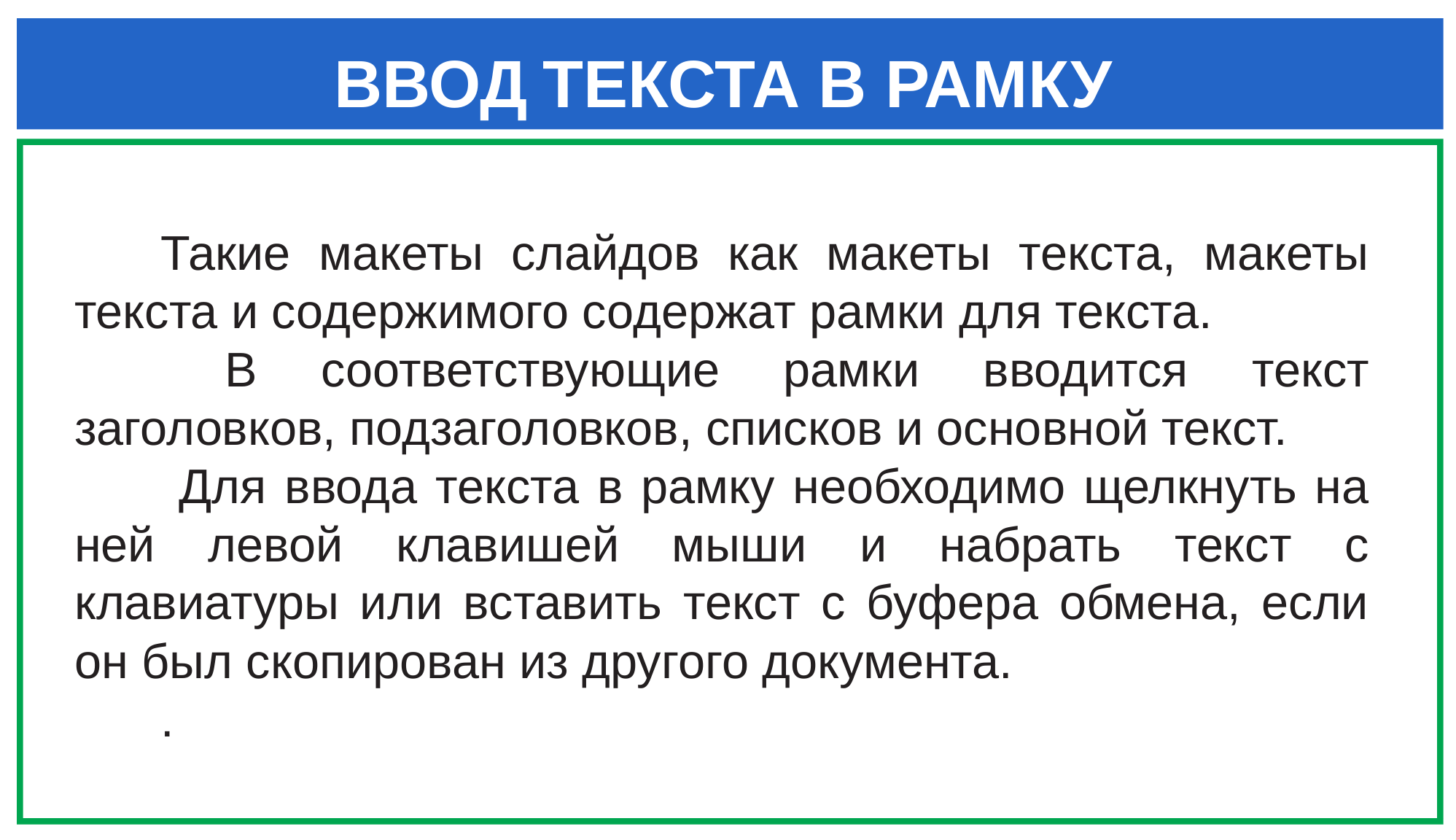

ВВОД ТЕКСТА В РАМКУ
Такие макеты слайдов как макеты текста, макеты текста и содержимого содержат рамки для текста.
 В соответствующие рамки вводится текст заголовков, подзаголовков, списков и основной текст.
 Для ввода текста в рамку необходимо щелкнуть на ней левой клавишей мыши и набрать текст с клавиатуры или вставить текст с буфера обмена, если он был скопирован из другого документа.
.